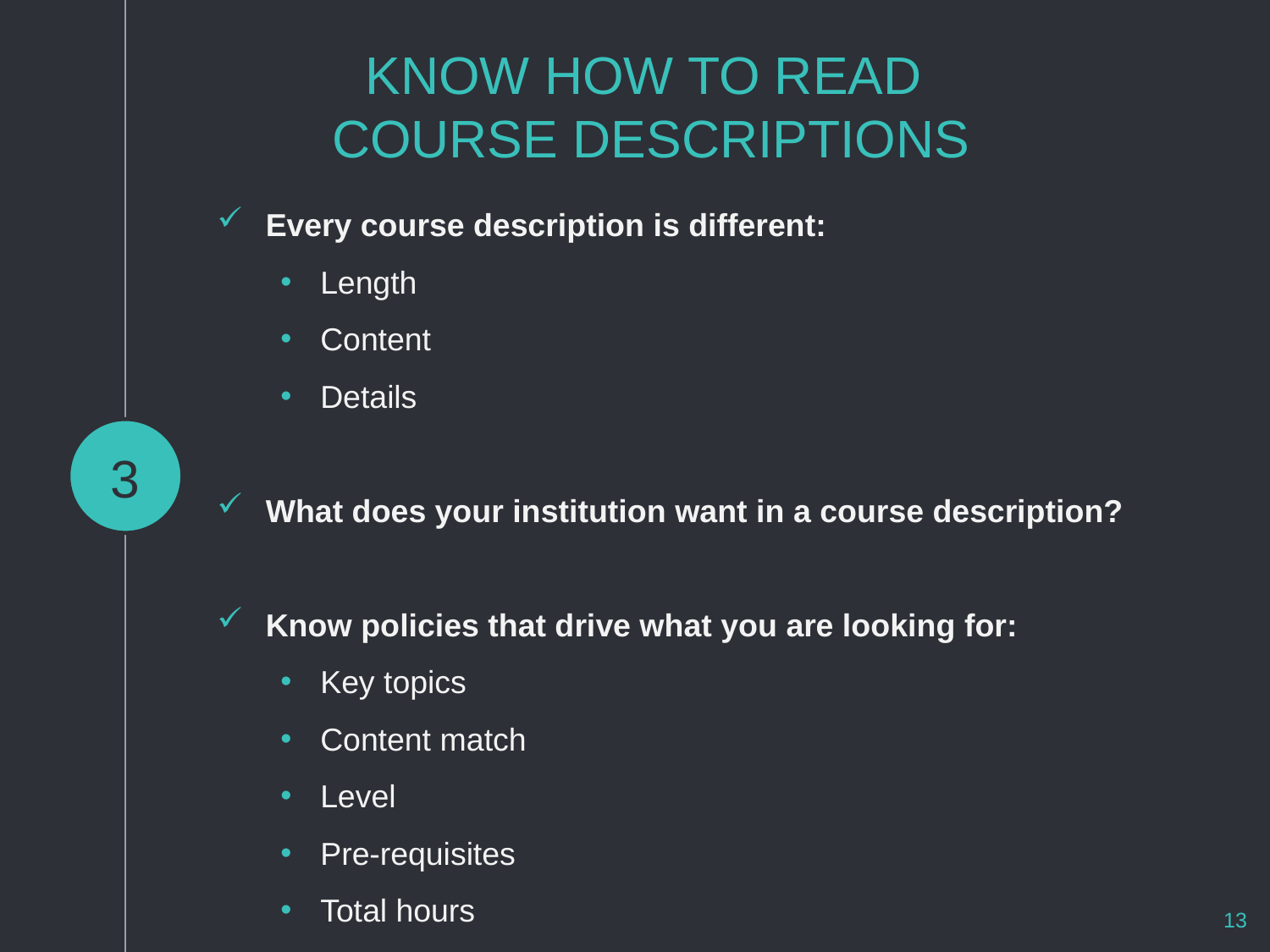

# KNOW HOW TO READ COURSE DESCRIPTIONS
 Every course description is different:
Length
Content
Details

 What does your institution want in a course description?

 Know policies that drive what you are looking for:
Key topics
Content match
Level
Pre-requisites
Total hours

3
13